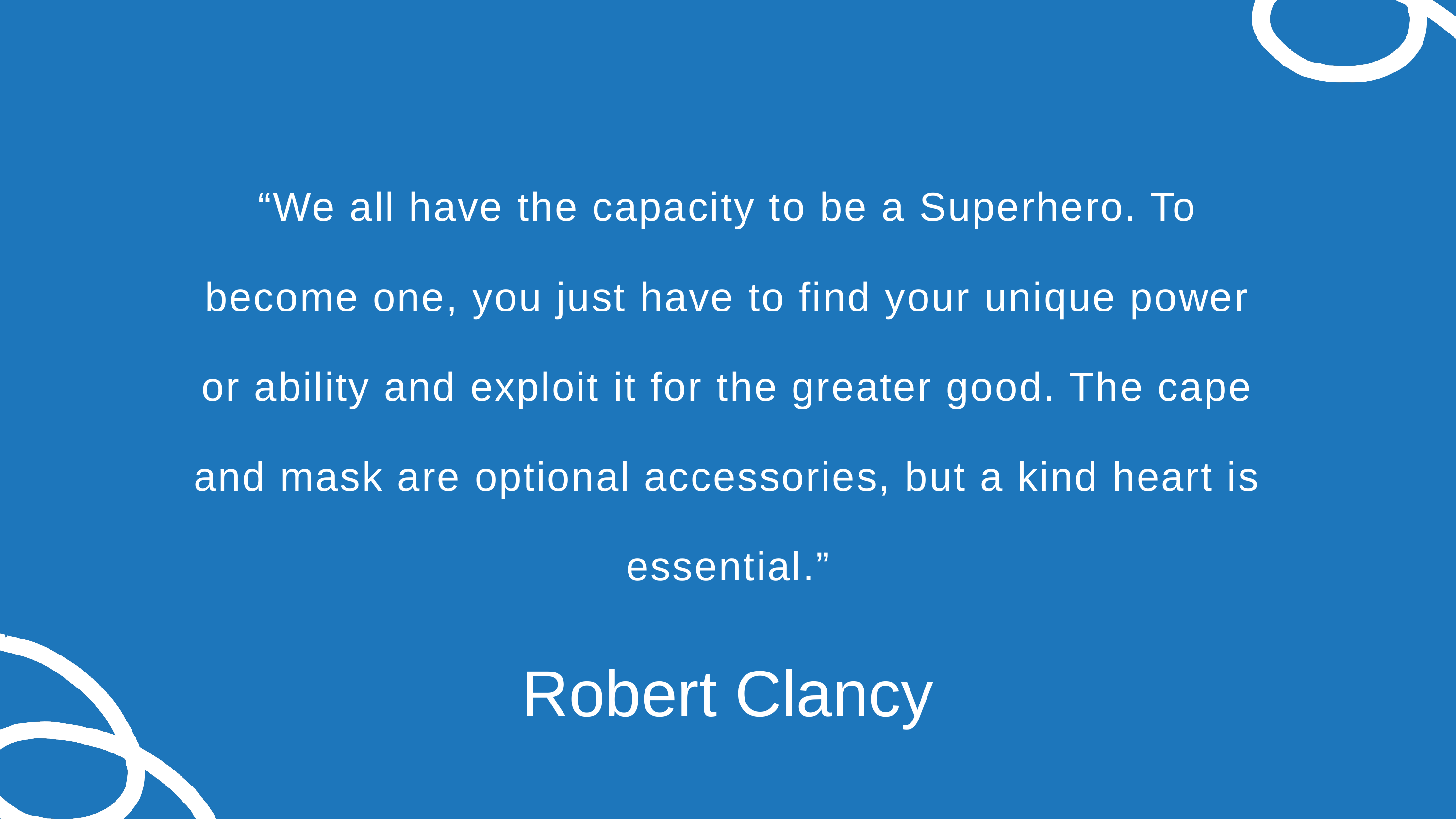

“We all have the capacity to be a Superhero. To become one, you just have to find your unique power or ability and exploit it for the greater good. The cape and mask are optional accessories, but a kind heart is essential.”

Robert Clancy